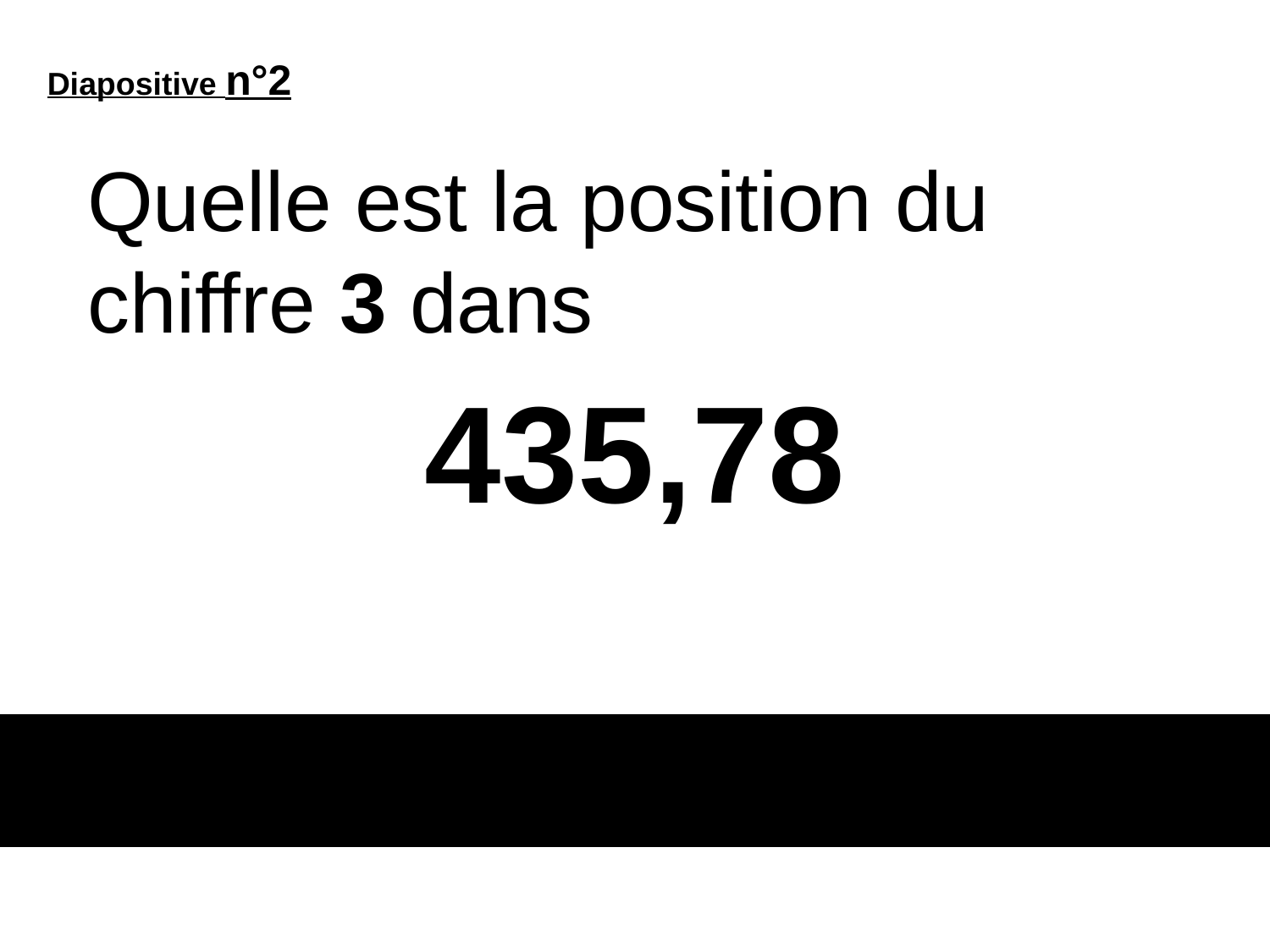

Diapositive n°2
Quelle est la position du chiffre 3 dans
435,78